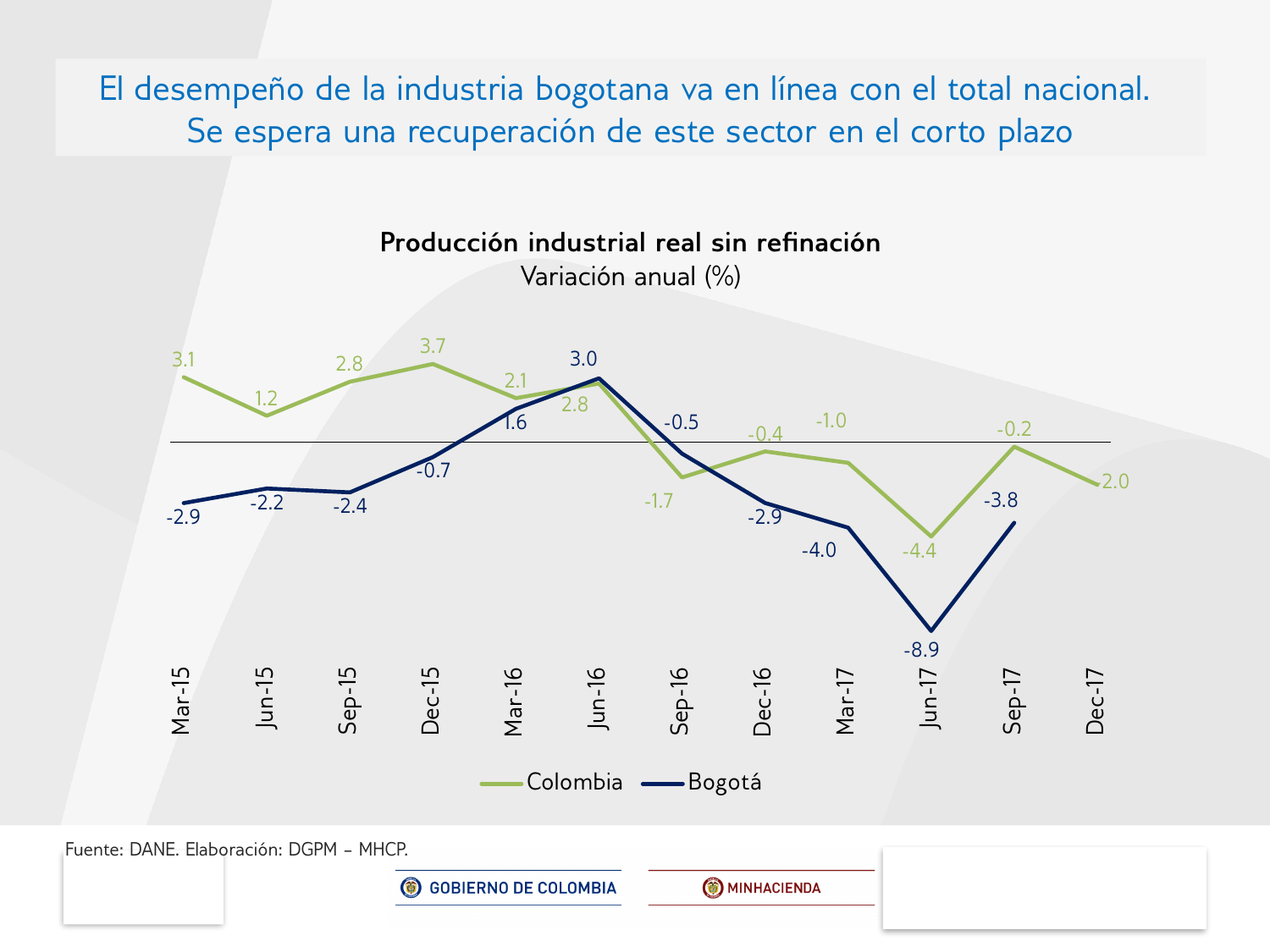

El desempeño de la industria bogotana va en línea con el total nacional.
Se espera una recuperación de este sector en el corto plazo
Producción industrial real sin refinación
Variación anual (%)

[unsupported chart]

Fuente: DANE. Elaboración: DGPM – MHCP.